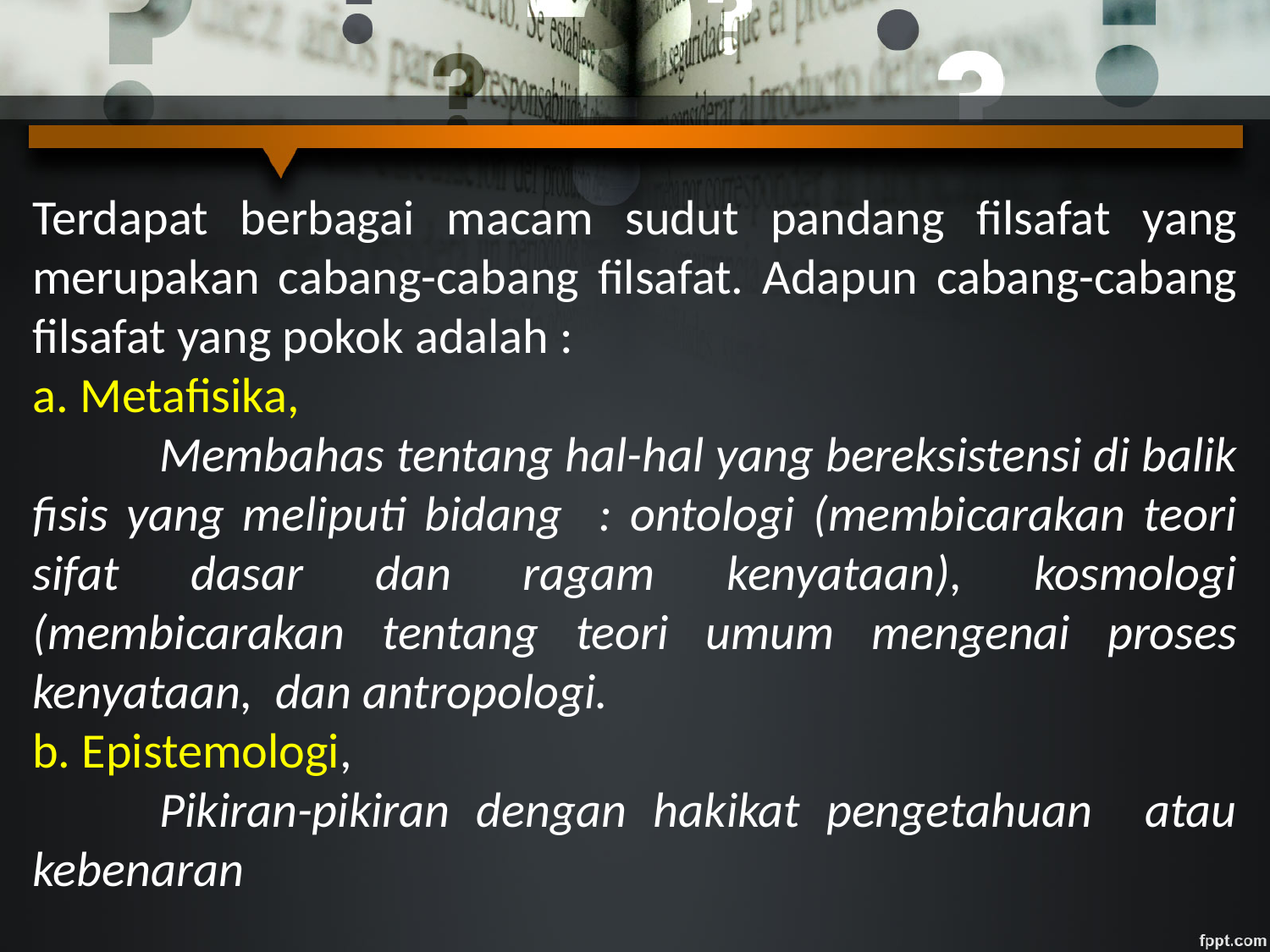

Terdapat berbagai macam sudut pandang filsafat yang merupakan cabang-cabang filsafat. Adapun cabang-cabang filsafat yang pokok adalah :
a. Metafisika,
	Membahas tentang hal-hal yang bereksistensi di balik fisis yang meliputi bidang  : ontologi (membicarakan teori sifat dasar dan ragam kenyataan), kosmologi (membicarakan tentang teori umum mengenai proses kenyataan,  dan antropologi.
b. Epistemologi,
	Pikiran-pikiran dengan hakikat pengetahuan  atau kebenaran